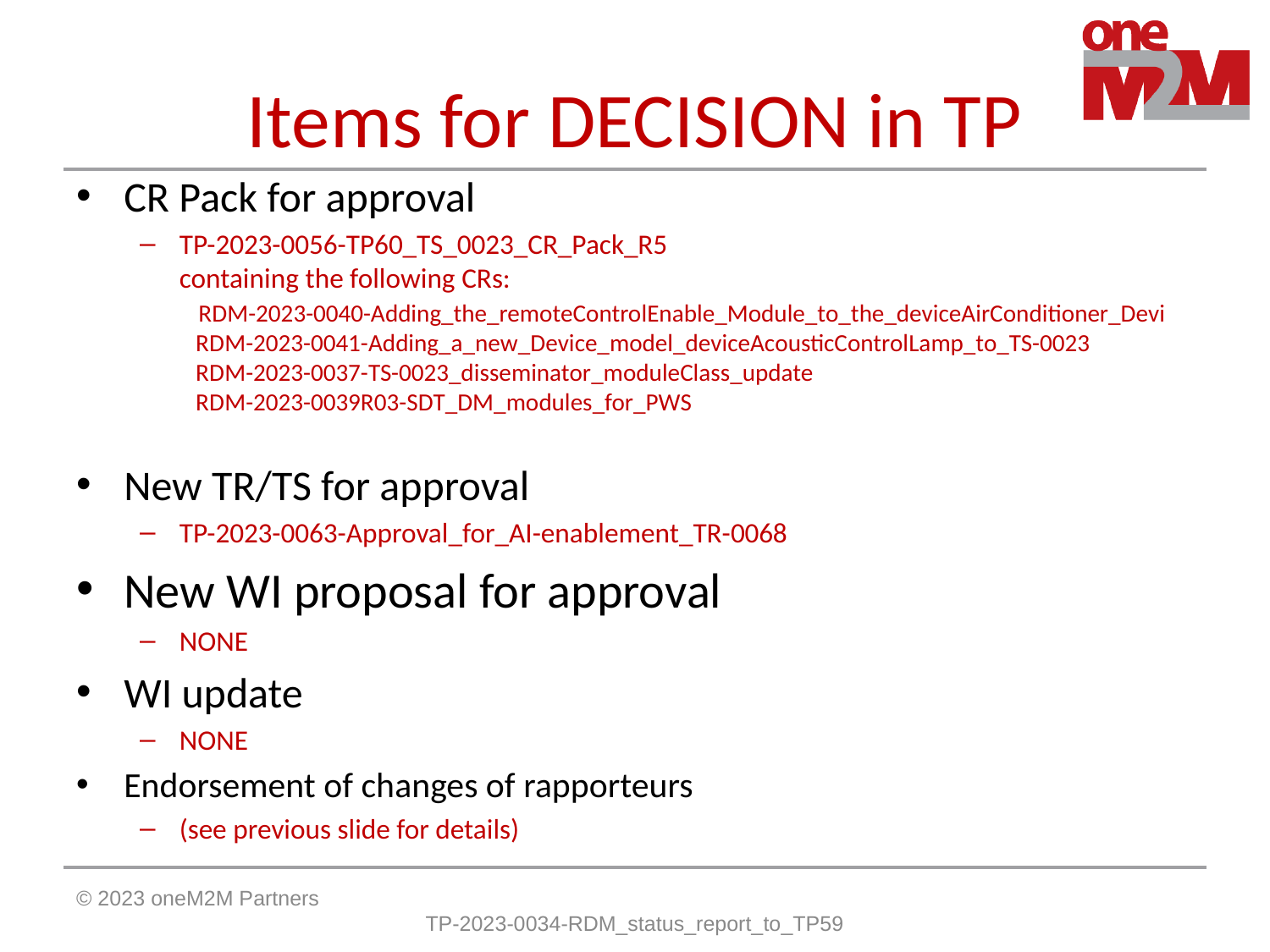

# Items for DECISION in TP
CR Pack for approval
TP-2023-0056-TP60_TS_0023_CR_Pack_R5
containing the following CRs:
   RDM-2023-0040-Adding_the_remoteControlEnable_Module_to_the_deviceAirConditioner_Devi
   RDM-2023-0041-Adding_a_new_Device_model_deviceAcousticControlLamp_to_TS-0023
   RDM-2023-0037-TS-0023_disseminator_moduleClass_update
   RDM-2023-0039R03-SDT_DM_modules_for_PWS
New TR/TS for approval
TP-2023-0063-Approval_for_AI-enablement_TR-0068
New WI proposal for approval
NONE
WI update
NONE
Endorsement of changes of rapporteurs
(see previous slide for details)

© 2023 oneM2M Partners
TP-2023-0034-RDM_status_report_to_TP59